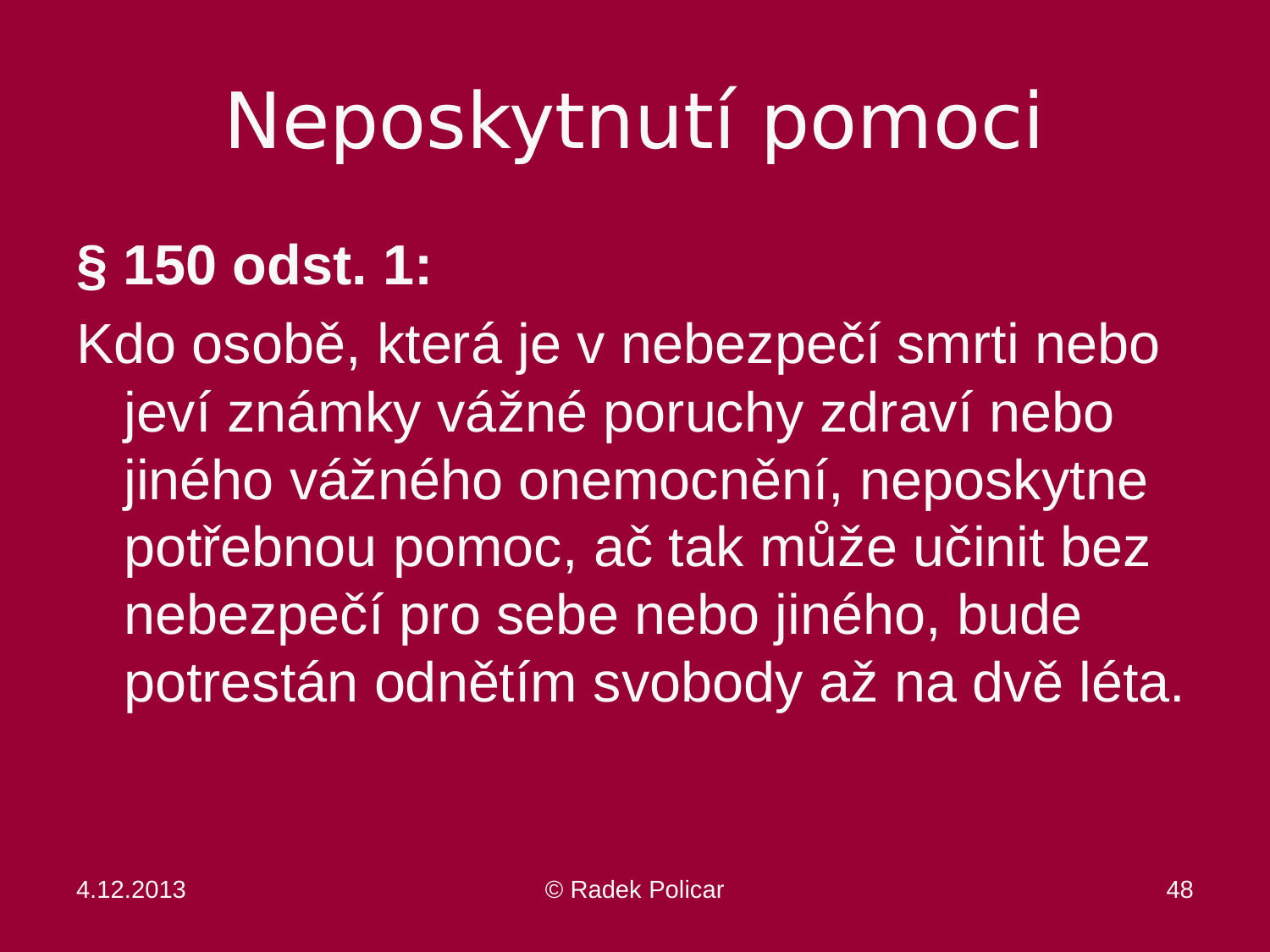

# Neposkytnutí pomoci
§ 150 odst. 1:
Kdo osobě, která je v nebezpečí smrti nebo jeví známky vážné poruchy zdraví nebo jiného vážného onemocnění, neposkytne potřebnou pomoc, ač tak může učinit bez nebezpečí pro sebe nebo jiného, bude potrestán odnětím svobody až na dvě léta.
4.12.2013
© Radek Policar
48